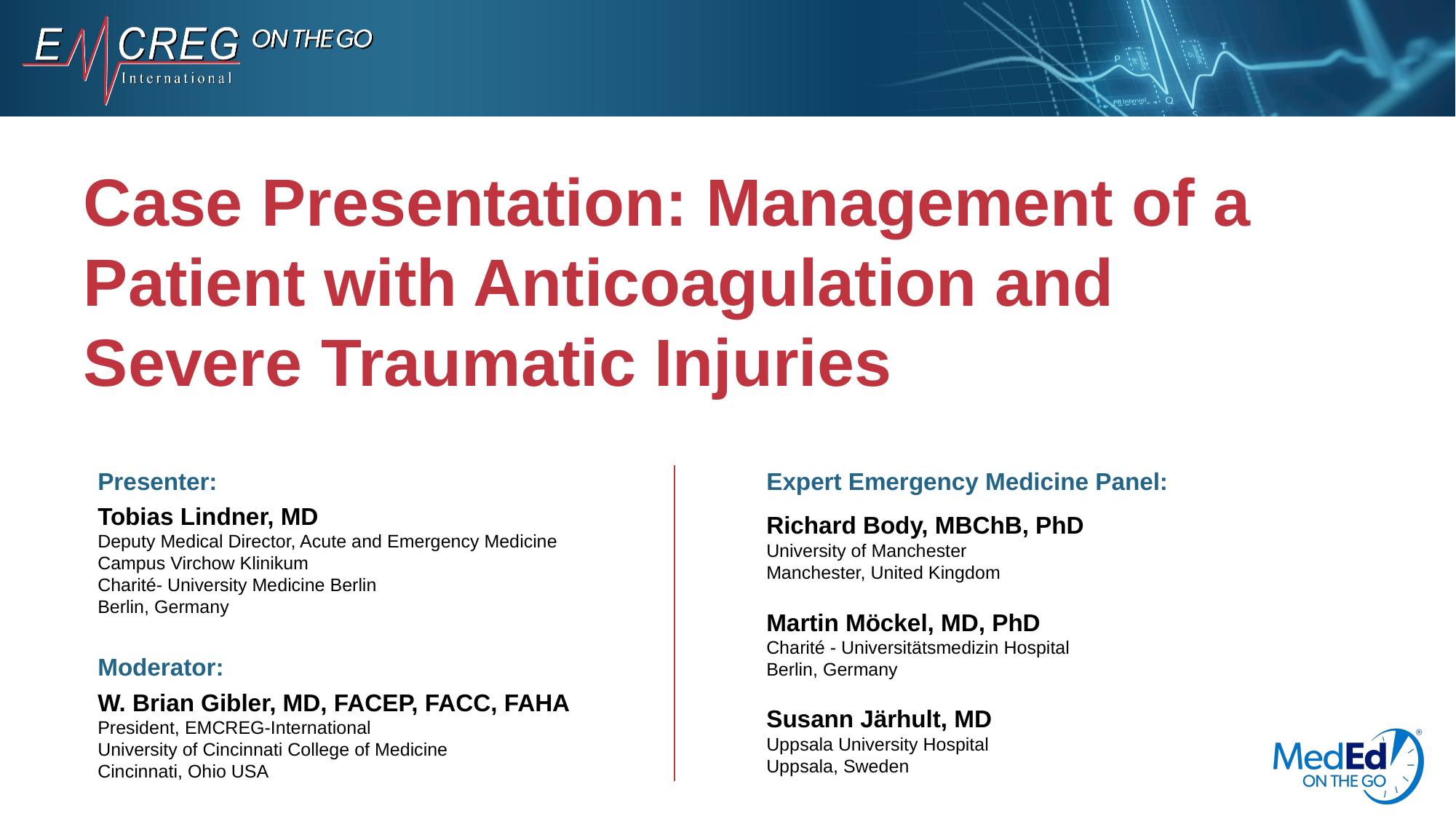

# Case Presentation: Management of a Patient with Anticoagulation and Severe Traumatic Injuries
Presenter:
Tobias Lindner, MD
Deputy Medical Director, Acute and Emergency Medicine
Campus Virchow Klinikum
Charité- University Medicine Berlin
Berlin, Germany
Expert Emergency Medicine Panel:
Richard Body, MBChB, PhD
University of Manchester
Manchester, United Kingdom
Martin Möckel, MD, PhD
Charité - Universitätsmedizin Hospital
Berlin, Germany
Susann Järhult, MD
Uppsala University Hospital
Uppsala, Sweden

Moderator:
W. Brian Gibler, MD, FACEP, FACC, FAHA
President, EMCREG-International
University of Cincinnati College of Medicine
Cincinnati, Ohio USA